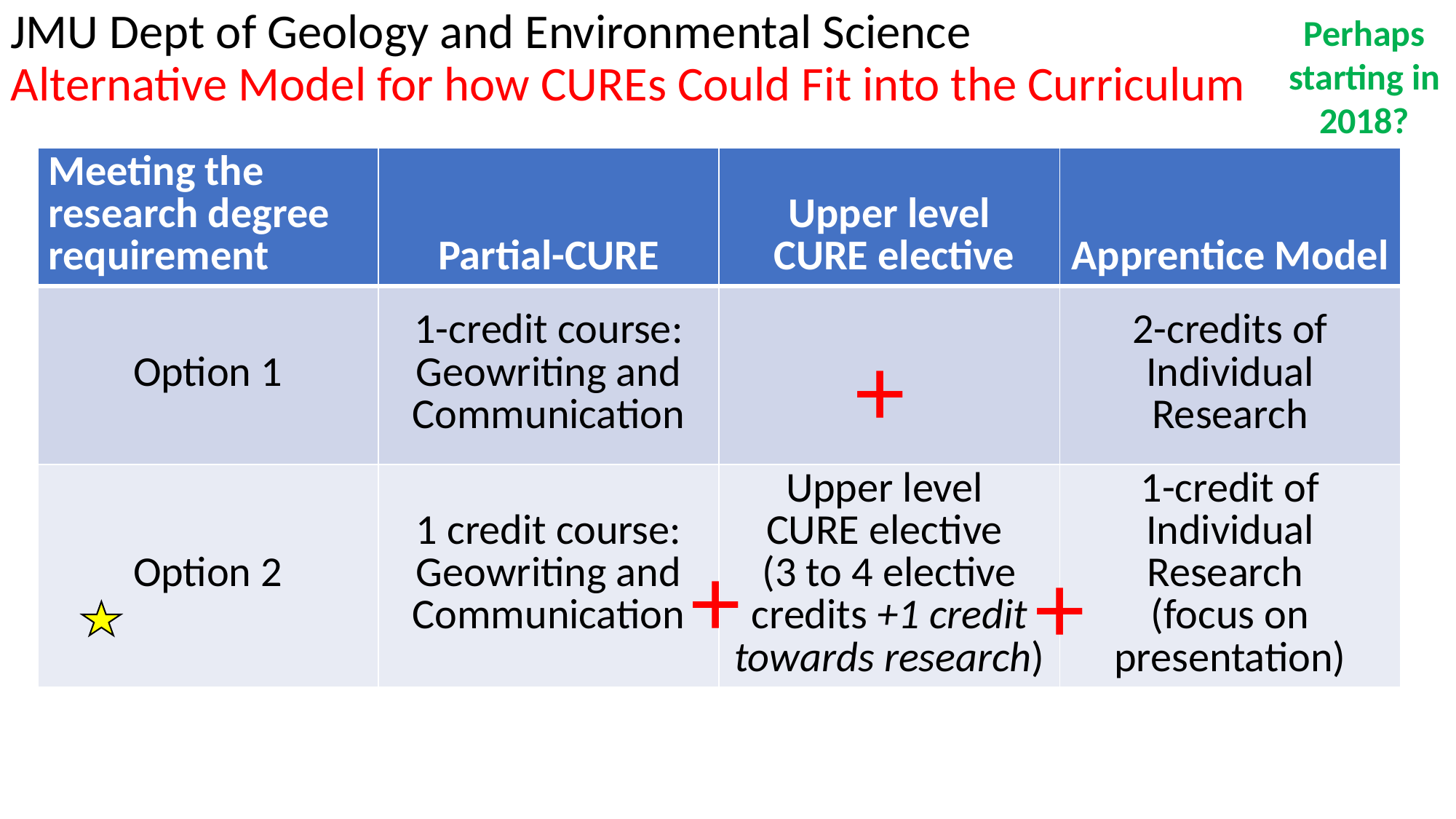

JMU Dept of Geology and Environmental Science
Alternative Model for how CUREs Could Fit into the Curriculum

Perhaps starting in 2018?
| Meeting the research degree requirement | Partial-CURE | Upper level CURE elective | Apprentice Model |
| --- | --- | --- | --- |
| Option 1 | 1-credit course: Geowriting and Communication |  | 2-credits of Individual Research |
| Option 2 | 1 credit course: Geowriting and Communication | Upper level CURE elective (3 to 4 elective credits +1 credit towards research) | 1-credit of Individual Research (focus on presentation) |
+
+
+